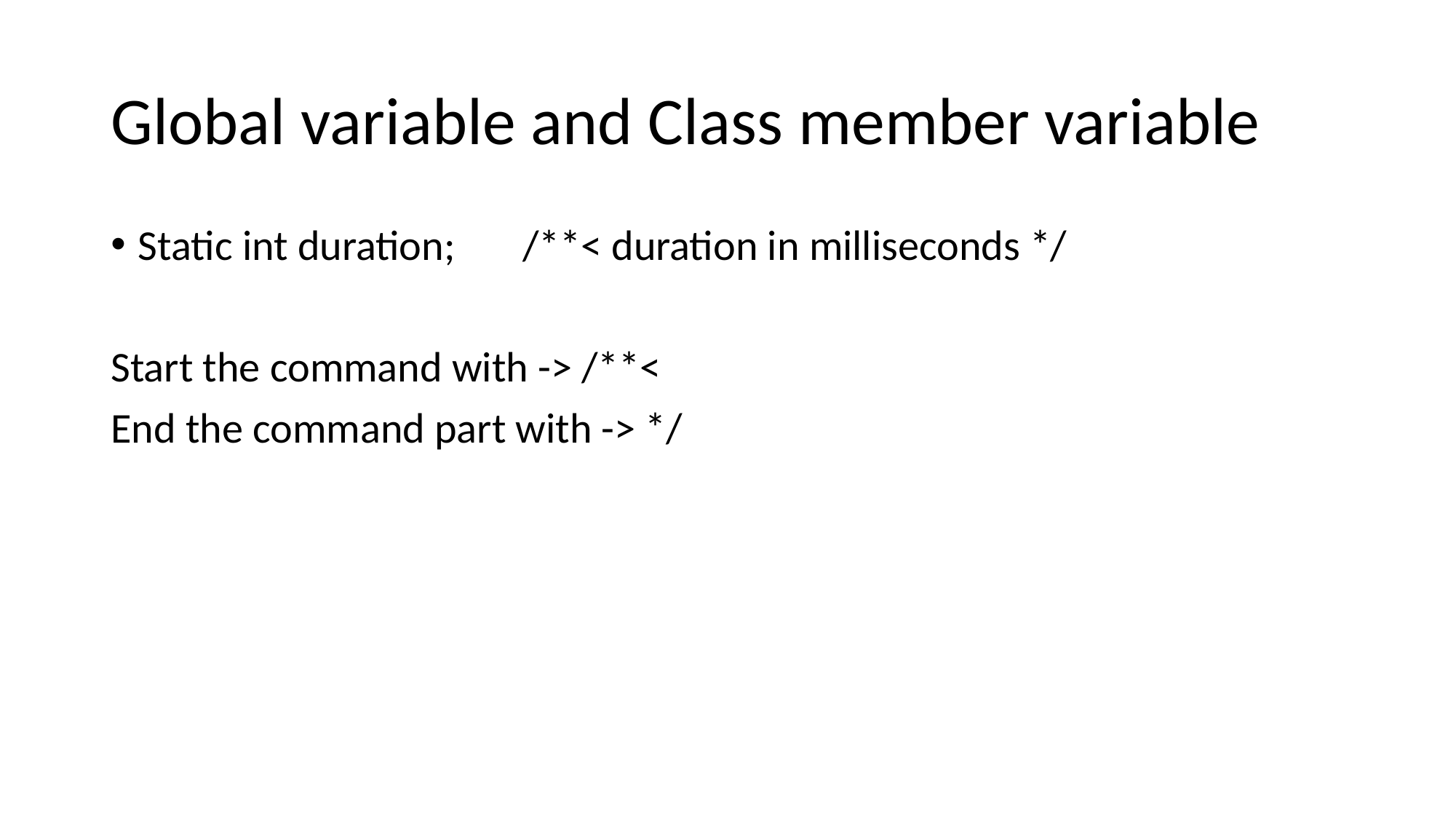

# Global variable and Class member variable
Static int duration;       /**< duration in milliseconds */

Start the command with -> /**<
End the command part with -> */